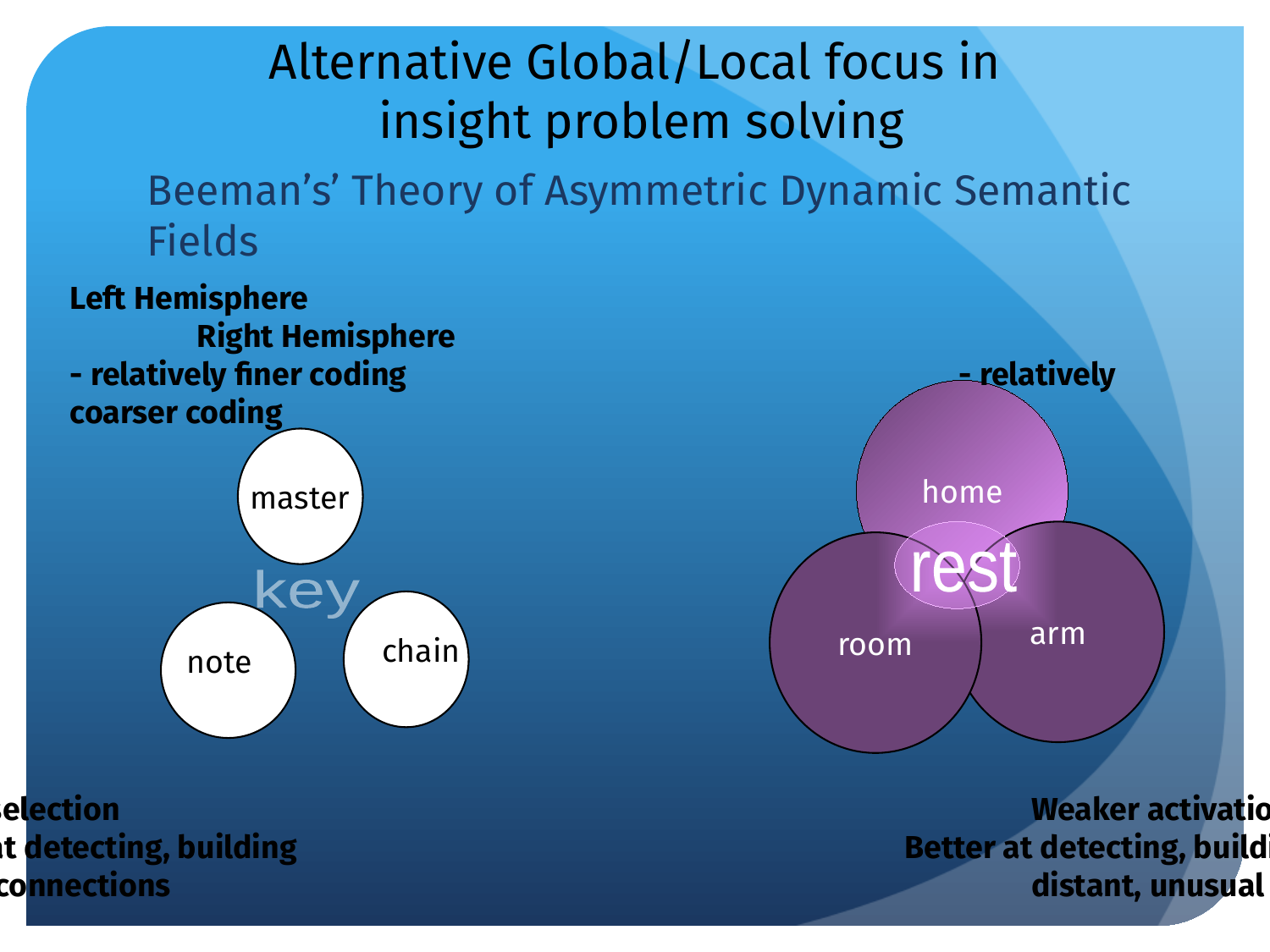

Alternative Global/Local focus in
 insight problem solving

Beeman’s’ Theory of Asymmetric Dynamic Semantic Fields
Left Hemisphere								Right Hemisphere
- relatively finer coding					- relatively coarser coding
home

master

arm
room
rest
key

chain
note
Better selection								Weaker activation;
Better at detecting, building 					Better at detecting, building
   close connections							distant, unusual conxns